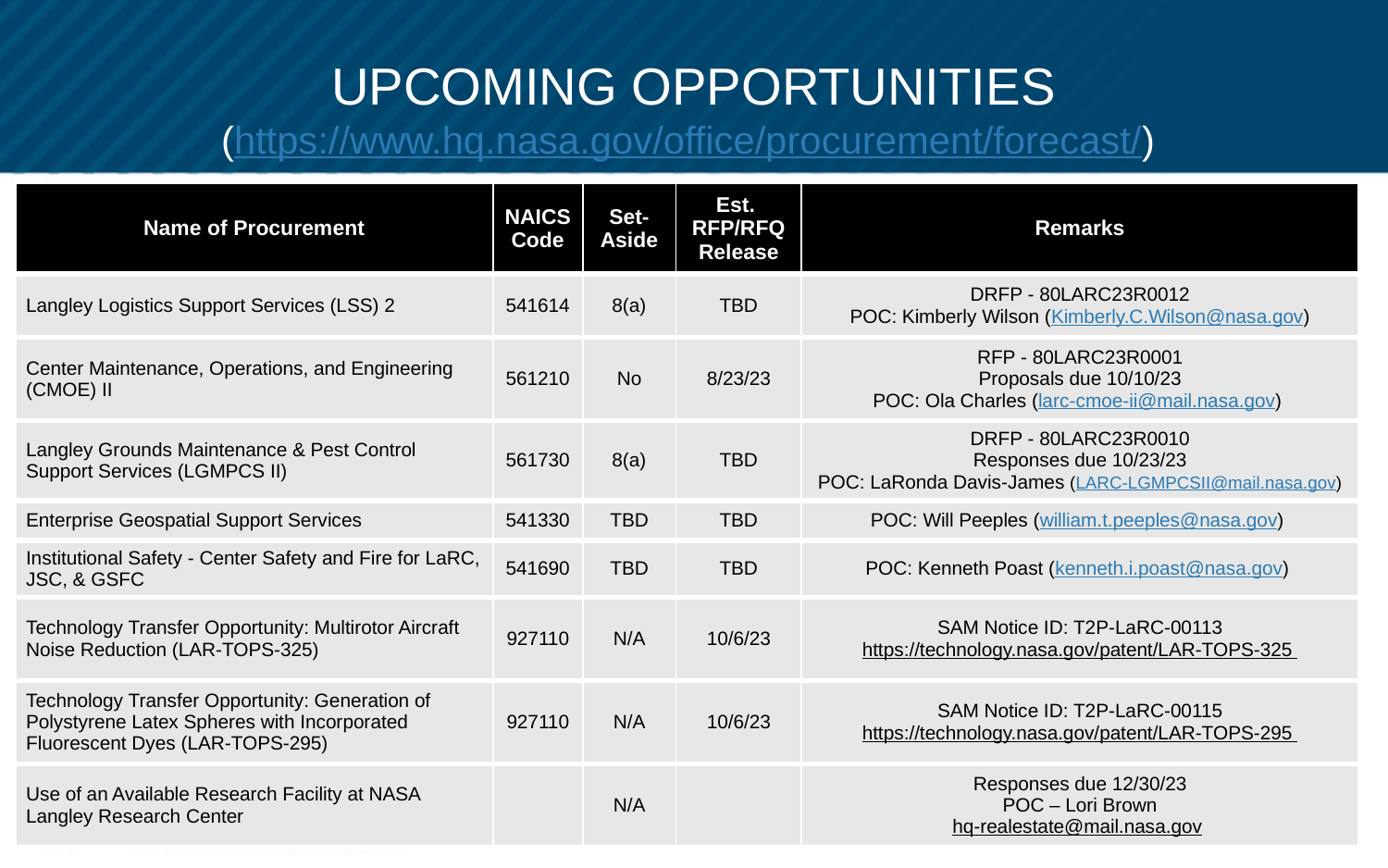

UPCOMING OPPORTUNITIES
(https://www.hq.nasa.gov/office/procurement/forecast/)

| Name of Procurement | NAICS Code | Set-Aside | Est. RFP/RFQ Release | Remarks |
| --- | --- | --- | --- | --- |
| Langley Logistics Support Services (LSS) 2 | 541614 | 8(a) | TBD | DRFP - 80LARC23R0012 POC: Kimberly Wilson (Kimberly.C.Wilson@nasa.gov) |
| Center Maintenance, Operations, and Engineering (CMOE) II | 561210 | No | 8/23/23 | RFP - 80LARC23R0001 Proposals due 10/10/23 POC: Ola Charles (larc-cmoe-ii@mail.nasa.gov) |
| Langley Grounds Maintenance & Pest Control Support Services (LGMPCS II) | 561730 | 8(a) | TBD | DRFP - 80LARC23R0010 Responses due 10/23/23 POC: LaRonda Davis-James (LARC-LGMPCSII@mail.nasa.gov) |
| Enterprise Geospatial Support Services | 541330 | TBD | TBD | POC: Will Peeples (william.t.peeples@nasa.gov) |
| Institutional Safety - Center Safety and Fire for LaRC, JSC, & GSFC | 541690 | TBD | TBD | POC: Kenneth Poast (kenneth.i.poast@nasa.gov) |
| Technology Transfer Opportunity: Multirotor Aircraft Noise Reduction (LAR-TOPS-325) | 927110 | N/A | 10/6/23 | SAM Notice ID: T2P-LaRC-00113 https://technology.nasa.gov/patent/LAR-TOPS-325 |
| Technology Transfer Opportunity: Generation of Polystyrene Latex Spheres with Incorporated Fluorescent Dyes (LAR-TOPS-295) | 927110 | N/A | 10/6/23 | SAM Notice ID: T2P-LaRC-00115 https://technology.nasa.gov/patent/LAR-TOPS-295 |
| Use of an Available Research Facility at NASA Langley Research Center |  | N/A |  | Responses due 12/30/23 POC – Lori Brown hq-realestate@mail.nasa.gov |
4
See beta.SAM.gov for updates and new opportunities!